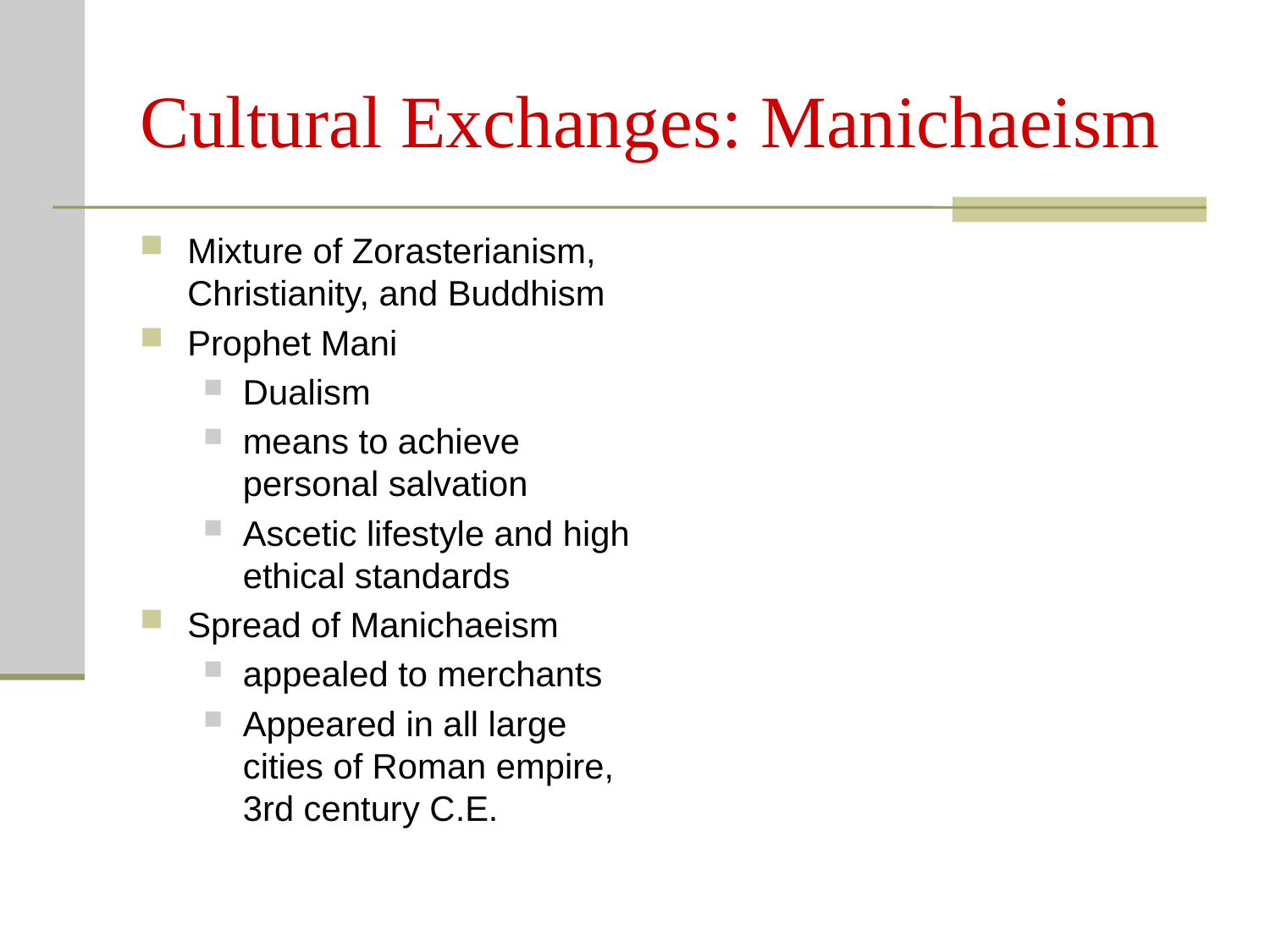

# Cultural Exchanges: Manichaeism
Mixture of Zorasterianism, Christianity, and Buddhism
Prophet Mani
Dualism
means to achieve personal salvation
Ascetic lifestyle and high ethical standards
Spread of Manichaeism
appealed to merchants
Appeared in all large cities of Roman empire, 3rd century C.E.